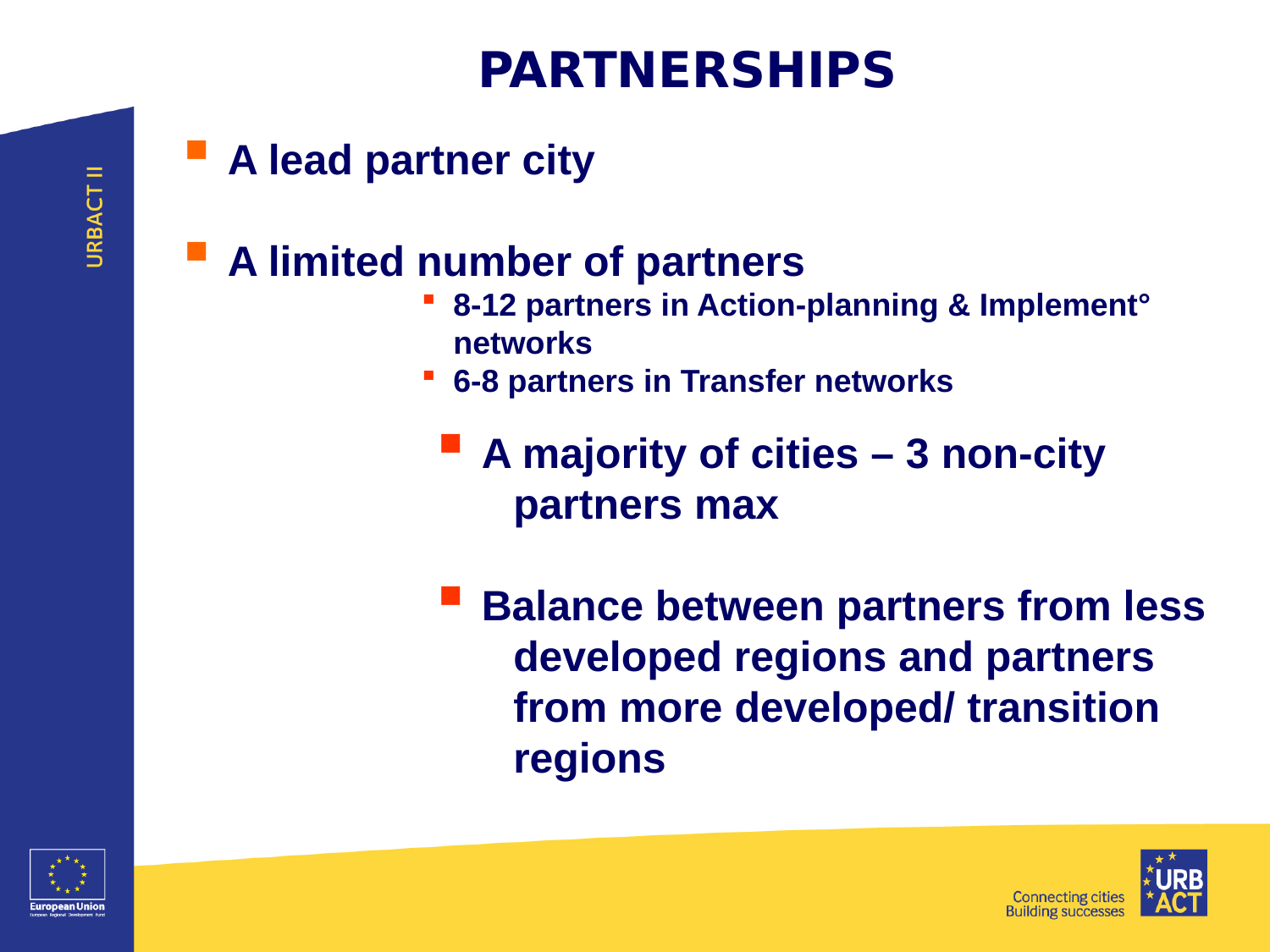

PARTNERSHIPS
A lead partner city

A limited number of partners
8-12 partners in Action-planning & Implement° networks
6-8 partners in Transfer networks

A majority of cities – 3 non-city partners max

Balance between partners from less developed regions and partners from more developed/ transition regions